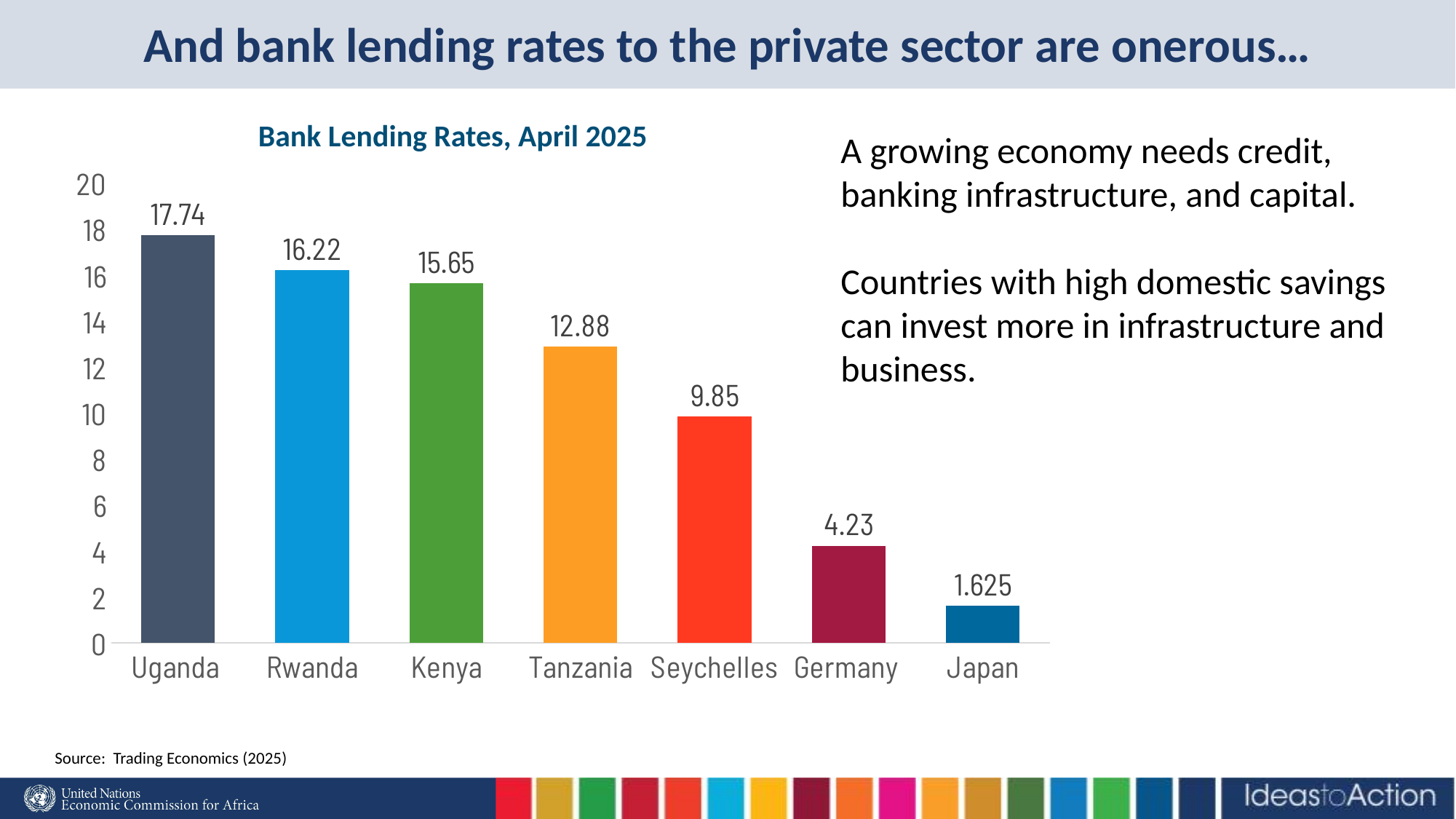

# And bank lending rates to the private sector are onerous…
Bank Lending Rates, April 2025
A growing economy needs credit, banking infrastructure, and capital.

Countries with high domestic savings can invest more in infrastructure and business.

### Chart

| Category |  |
|---|---|
| Uganda  | 17.74 |
| Rwanda | 16.22 |
| Kenya | 15.65 |
| Tanzania | 12.88 |
| Seychelles | 9.85 |
| Germany  | 4.23 |
| Japan | 1.625 |
Source:  Trading Economics (2025)